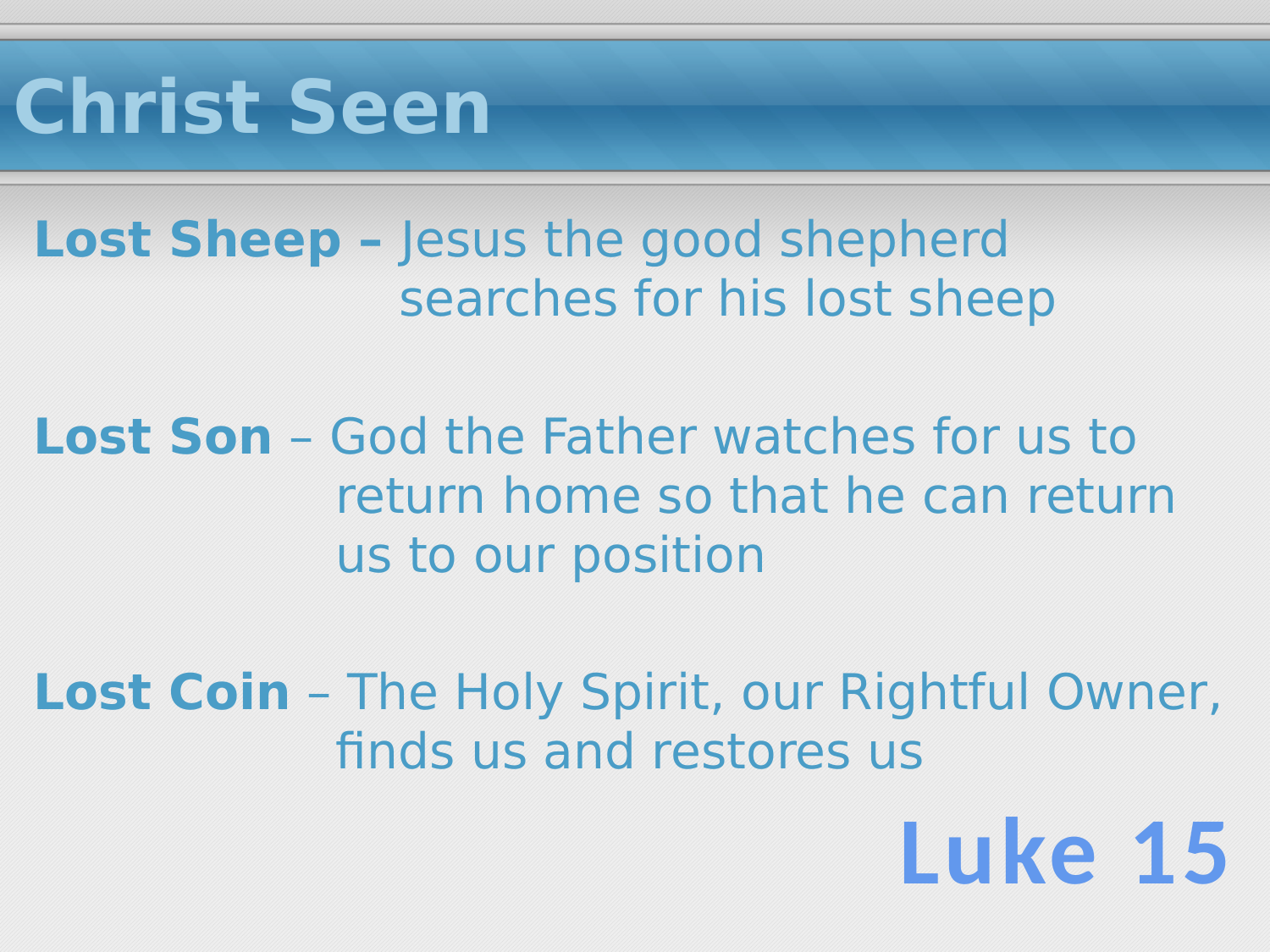

# Christ Seen
Lost Sheep – Jesus the good shepherd searches for his lost sheep

Lost Son – God the Father watches for us to return home so that he can return us to our position

Lost Coin – The Holy Spirit, our Rightful Owner, finds us and restores us